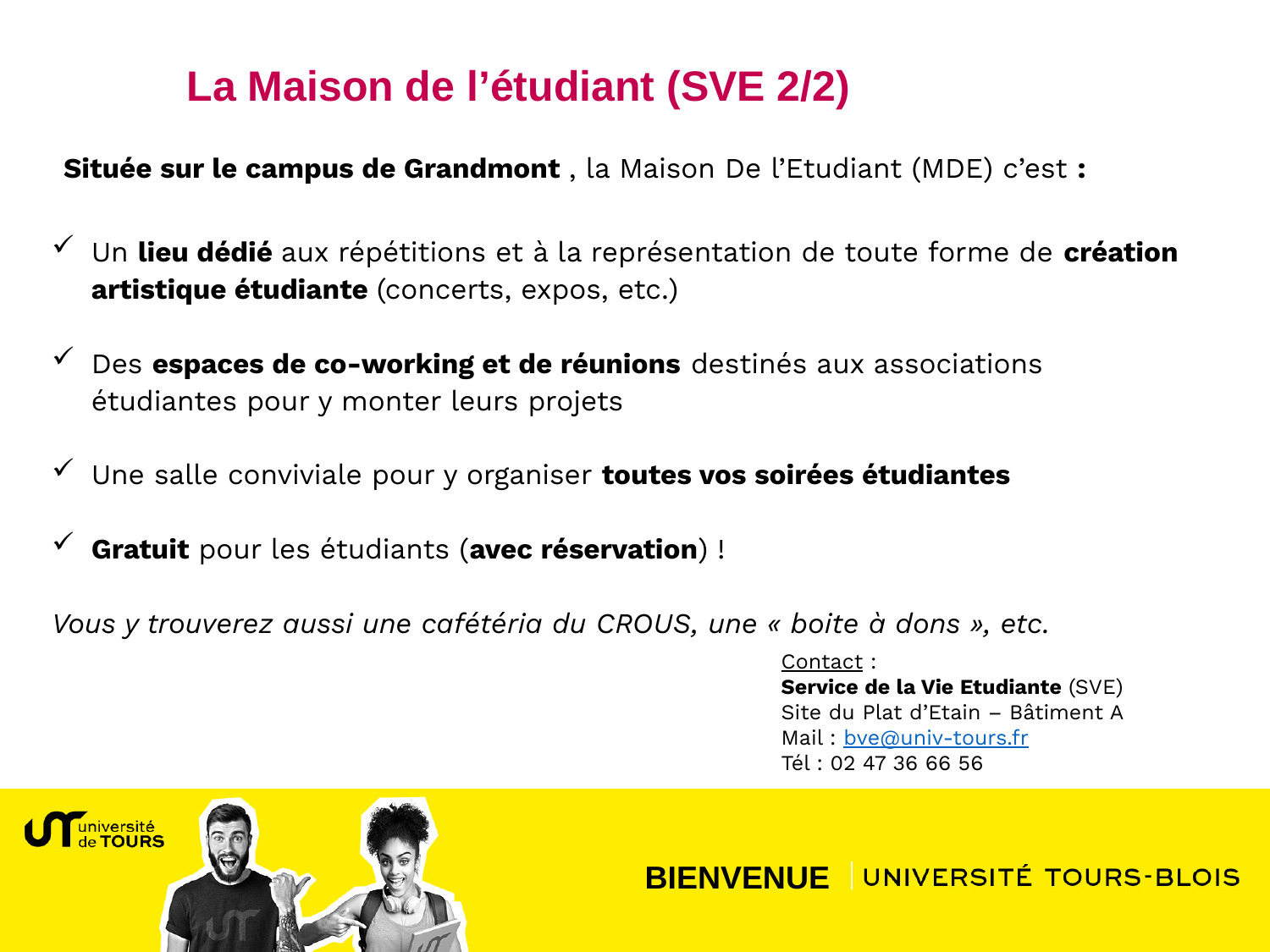

La Maison de l’étudiant (SVE 2/2)
Située sur le campus de Grandmont , la Maison De l’Etudiant (MDE) c’est :

Un lieu dédié aux répétitions et à la représentation de toute forme de création artistique étudiante (concerts, expos, etc.)

Des espaces de co-working et de réunions destinés aux associations étudiantes pour y monter leurs projets

Une salle conviviale pour y organiser toutes vos soirées étudiantes

Gratuit pour les étudiants (avec réservation) !

Vous y trouverez aussi une cafétéria du CROUS, une « boite à dons », etc.
Contact :
Service de la Vie Etudiante (SVE)
Site du Plat d’Etain – Bâtiment A
Mail : bve@univ-tours.fr
Tél : 02 47 36 66 56

BIENVENUE